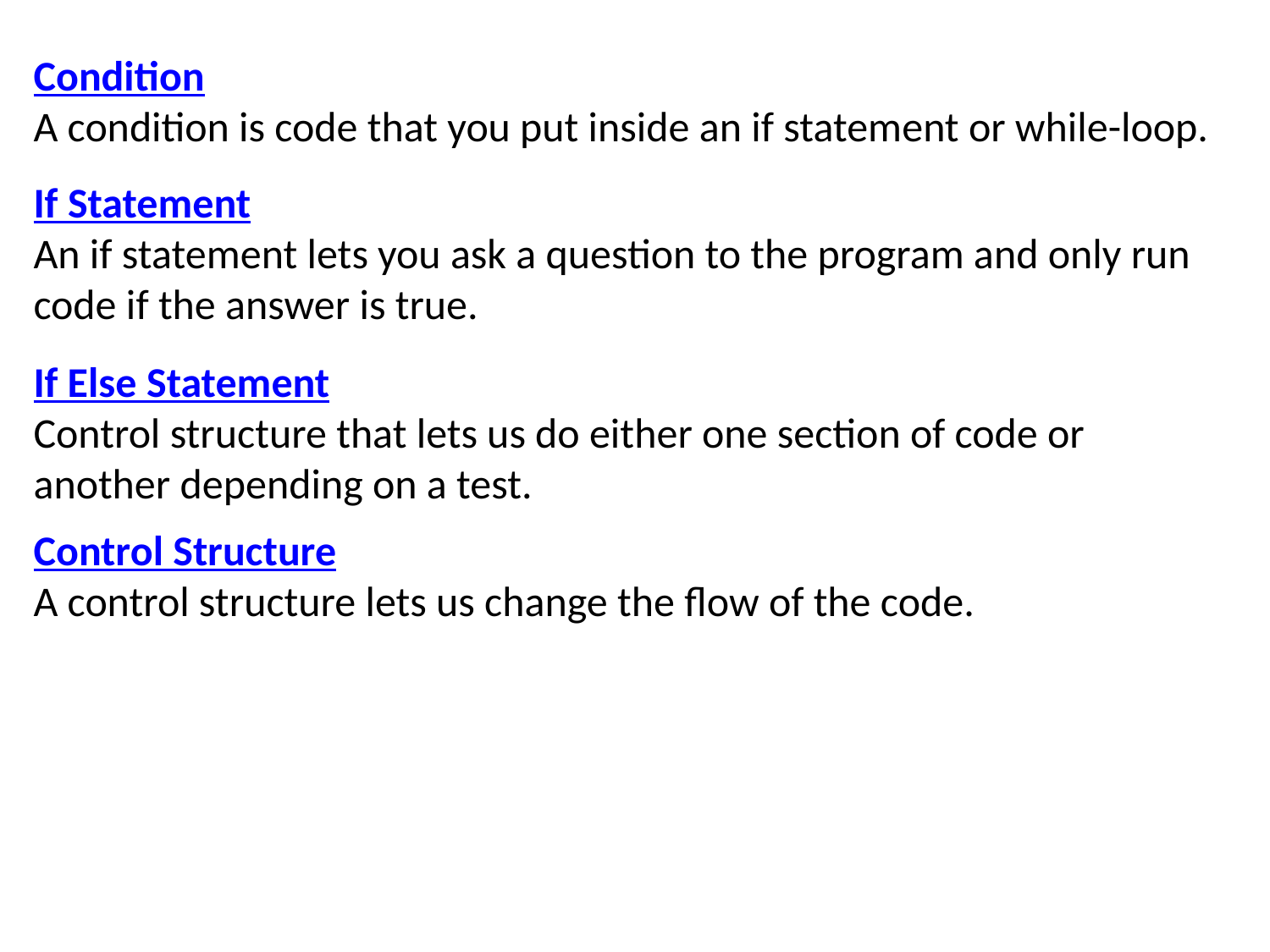

Condition
A condition is code that you put inside an if statement or while-loop.
If Statement
An if statement lets you ask a question to the program and only run code if the answer is true.
If Else Statement
Control structure that lets us do either one section of code or another depending on a test.
Control Structure
A control structure lets us change the flow of the code.